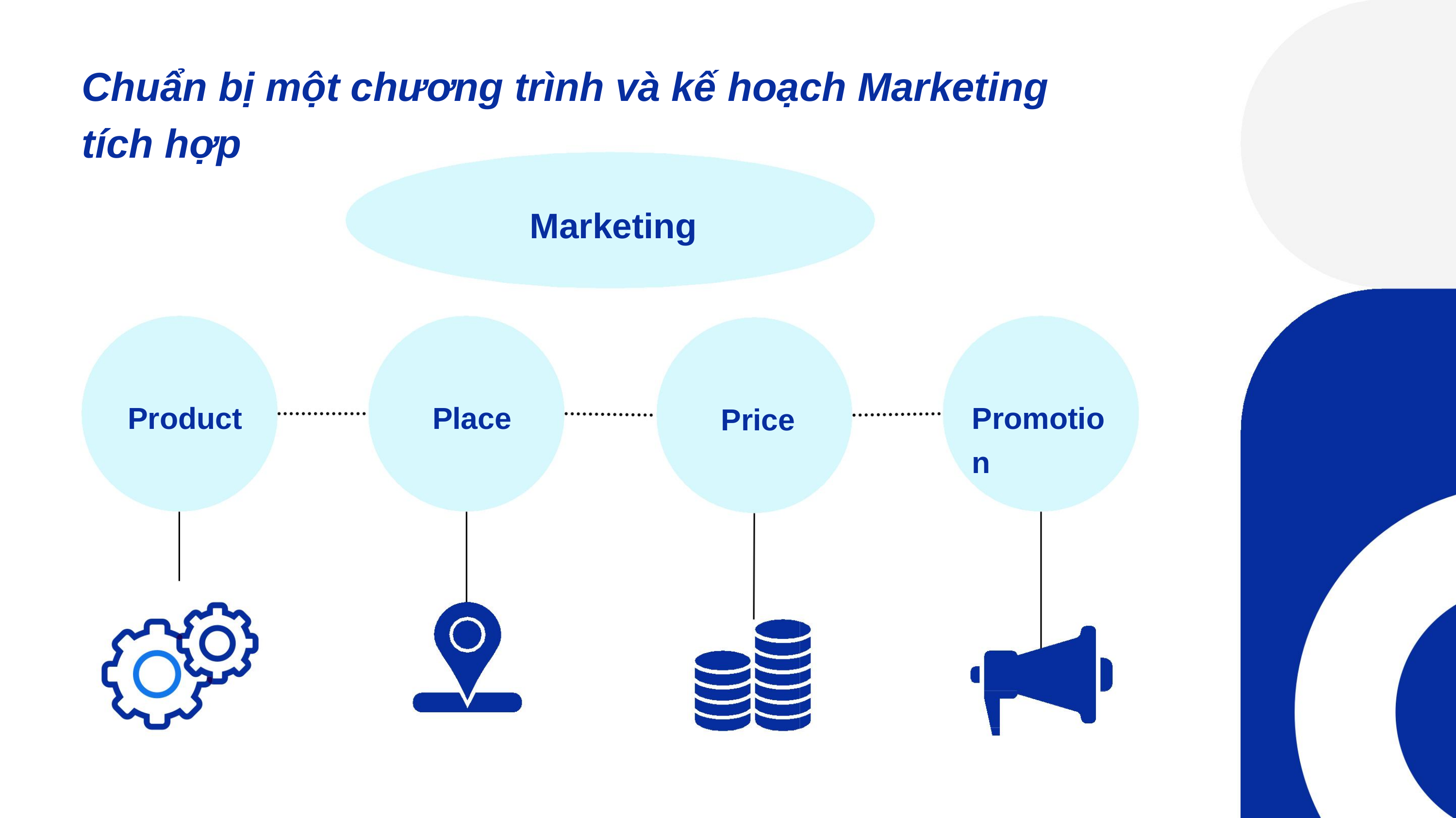

Chuẩn bị một chương trình và kế hoạch Marketing tích hợp
Marketing
Product
Place
Promotion
Price